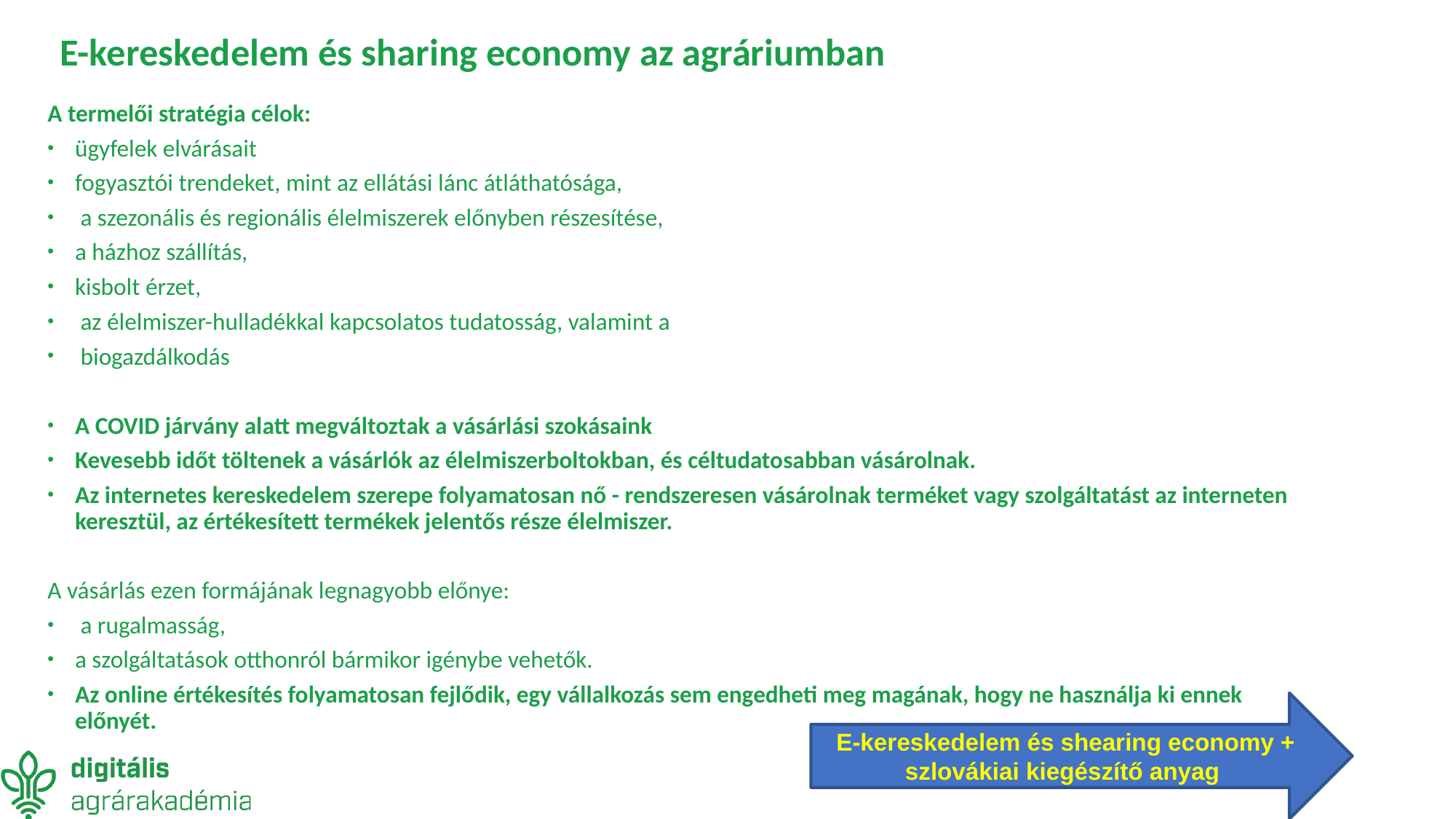

A COVID járvány alatt megváltoztak a vásárlási szokásaink Kevesebb időt töltenek a vásárlók az élelmiszerboltokban, és céltudatosabban vásárolnak
# E-kereskedelem és sharing economy az agráriumban
A termelői stratégia célok:
ügyfelek elvárásait
fogyasztói trendeket, mint az ellátási lánc átláthatósága,
 a szezonális és regionális élelmiszerek előnyben részesítése,
a házhoz szállítás,
kisbolt érzet,
 az élelmiszer-hulladékkal kapcsolatos tudatosság, valamint a
 biogazdálkodás

A COVID járvány alatt megváltoztak a vásárlási szokásaink
Kevesebb időt töltenek a vásárlók az élelmiszerboltokban, és céltudatosabban vásárolnak.
Az internetes kereskedelem szerepe folyamatosan nő - rendszeresen vásárolnak terméket vagy szolgáltatást az interneten keresztül, az értékesített termékek jelentős része élelmiszer.

A vásárlás ezen formájának legnagyobb előnye:
 a rugalmasság,
a szolgáltatások otthonról bármikor igénybe vehetők.
Az online értékesítés folyamatosan fejlődik, egy vállalkozás sem engedheti meg magának, hogy ne használja ki ennek előnyét.
E-kereskedelem és shearing economy + szlovákiai kiegészítő anyag